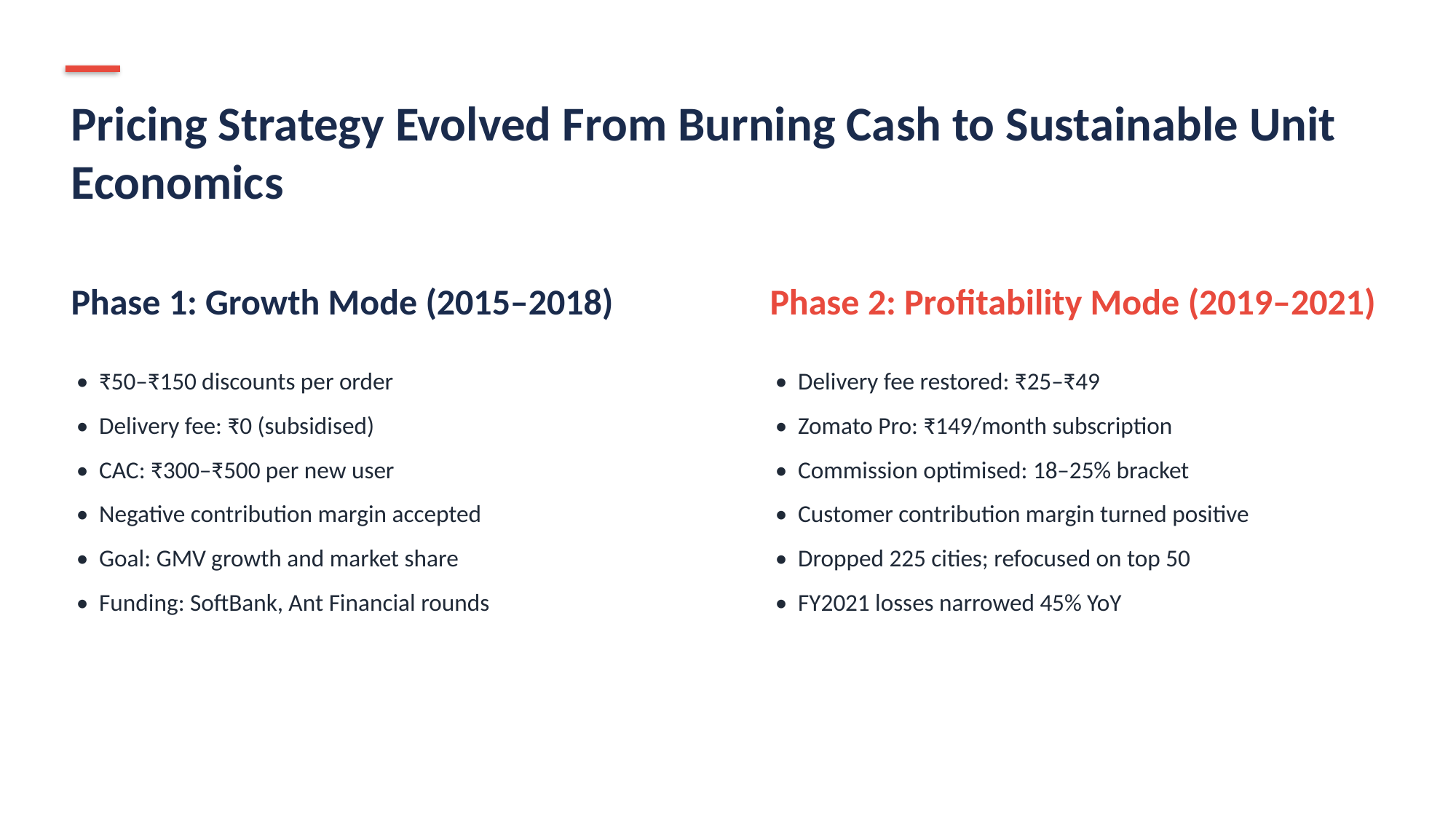

Pricing Strategy Evolved From Burning Cash to Sustainable Unit Economics
Phase 1: Growth Mode (2015–2018)
Phase 2: Profitability Mode (2019–2021)
•  ₹50–₹150 discounts per order
•  Delivery fee: ₹0 (subsidised)
•  CAC: ₹300–₹500 per new user
•  Negative contribution margin accepted
•  Goal: GMV growth and market share
•  Funding: SoftBank, Ant Financial rounds
•  Delivery fee restored: ₹25–₹49
•  Zomato Pro: ₹149/month subscription
•  Commission optimised: 18–25% bracket
•  Customer contribution margin turned positive
•  Dropped 225 cities; refocused on top 50
•  FY2021 losses narrowed 45% YoY